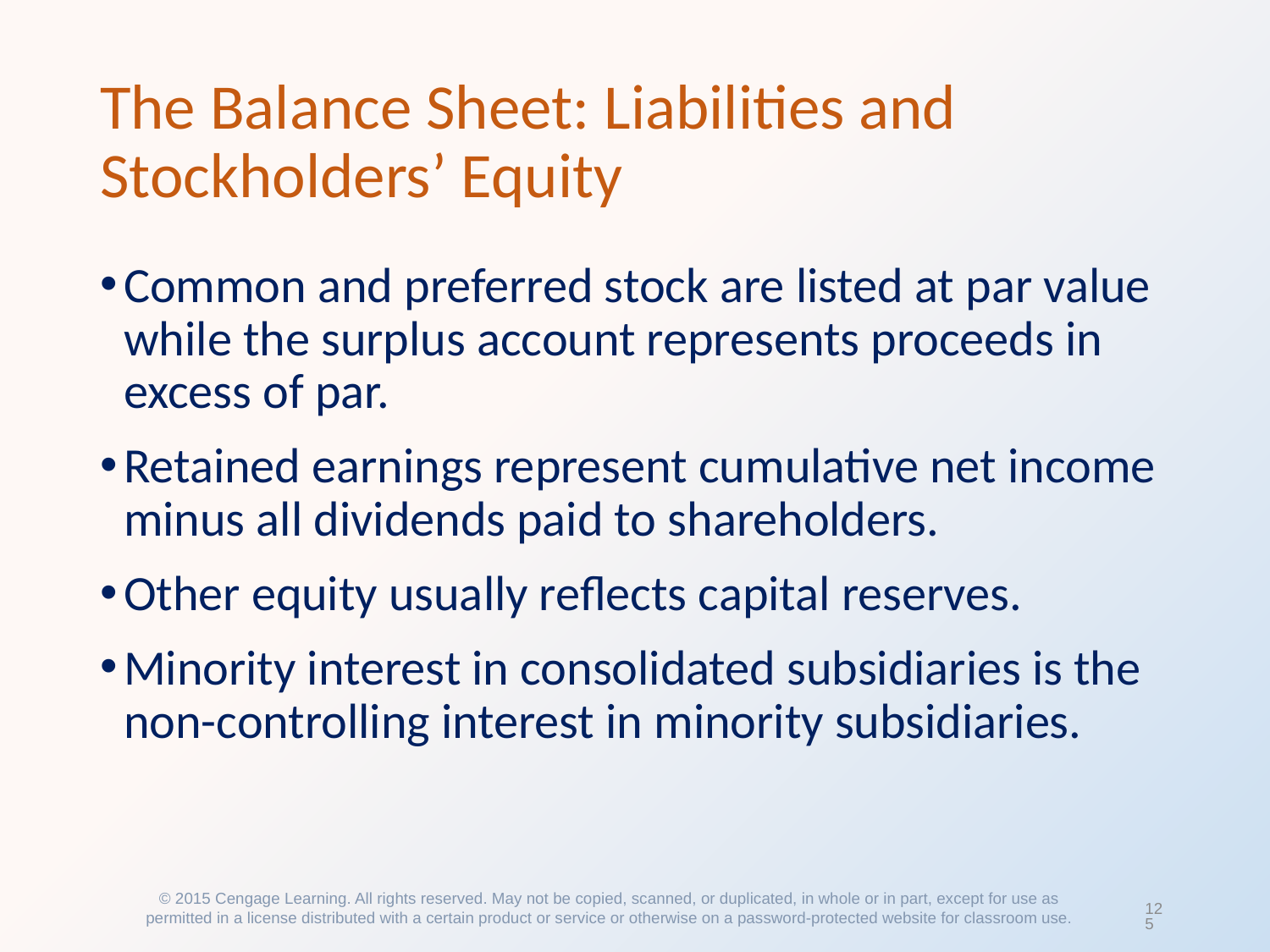

# The Balance Sheet: Liabilities and Stockholders’ Equity
Common and preferred stock are listed at par value while the surplus account represents proceeds in excess of par.
Retained earnings represent cumulative net income minus all dividends paid to shareholders.
Other equity usually reflects capital reserves.
Minority interest in consolidated subsidiaries is the non-controlling interest in minority subsidiaries.
© 2015 Cengage Learning. All rights reserved. May not be copied, scanned, or duplicated, in whole or in part, except for use as permitted in a license distributed with a certain product or service or otherwise on a password-protected website for classroom use.
125